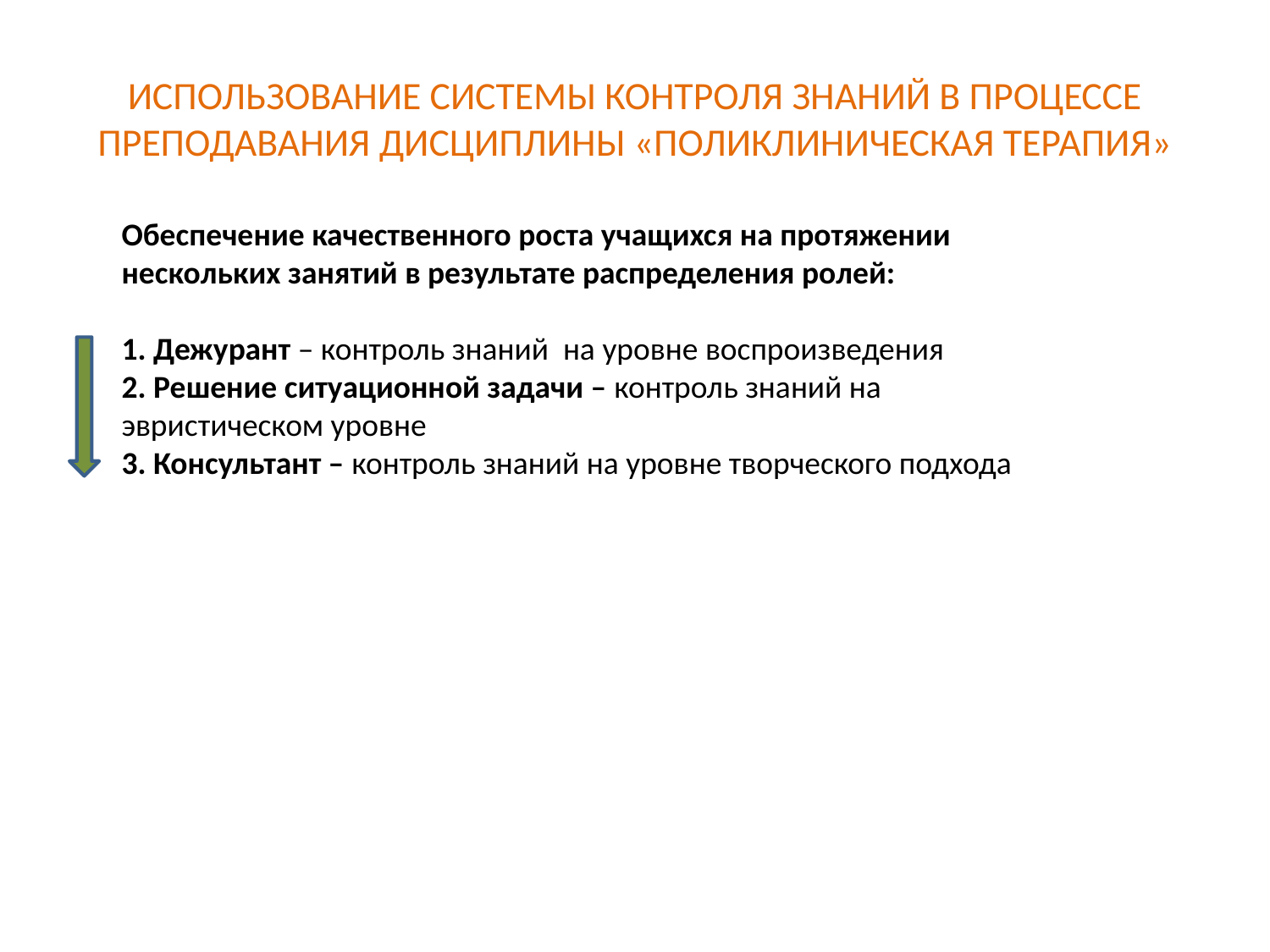

# ИСПОЛЬЗОВАНИЕ СИСТЕМЫ КОНТРОЛЯ ЗНАНИЙ В ПРОЦЕССЕ ПРЕПОДАВАНИЯ ДИСЦИПЛИНЫ «ПОЛИКЛИНИЧЕСКАЯ ТЕРАПИЯ»

Обеспечение качественного роста учащихся на протяжении нескольких занятий в результате распределения ролей:

1. Дежурант – контроль знаний  на уровне воспроизведения
2. Решение ситуационной задачи – контроль знаний на эвристическом уровне
3. Консультант – контроль знаний на уровне творческого подхода